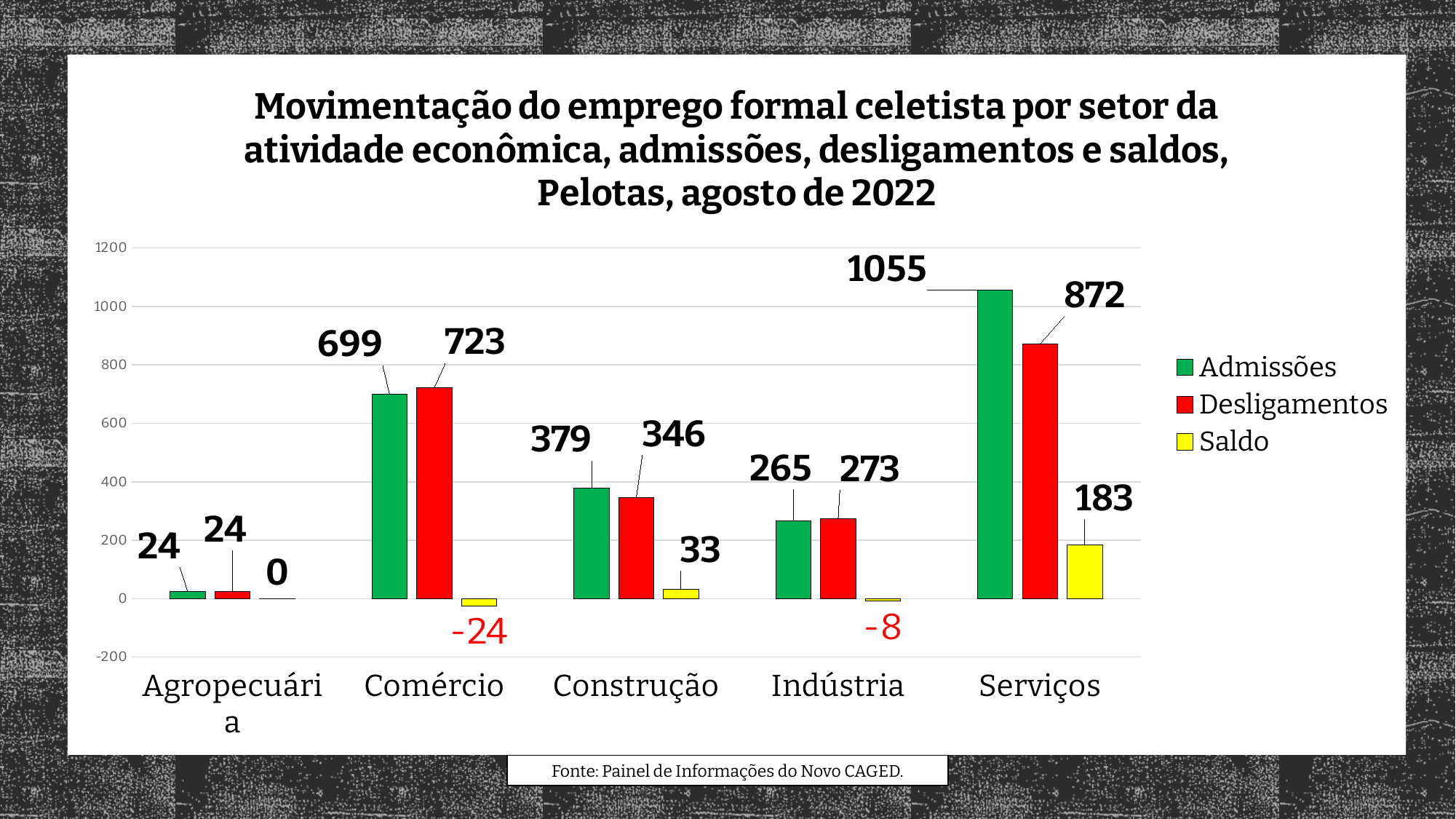

### Chart: Movimentação do emprego formal celetista por setor da atividade econômica, admissões, desligamentos e saldos, Pelotas, agosto de 2022

| Category | Admissões | Desligamentos | Saldo |
|---|---|---|---|
| Agropecuária | 24.0 | 24.0 | 0.0 |
| Comércio | 699.0 | 723.0 | -24.0 |
| Construção | 379.0 | 346.0 | 33.0 |
| Indústria | 265.0 | 273.0 | -8.0 |
| Serviços | 1055.0 | 872.0 | 183.0 |
Fonte: Painel de Informações do Novo CAGED.